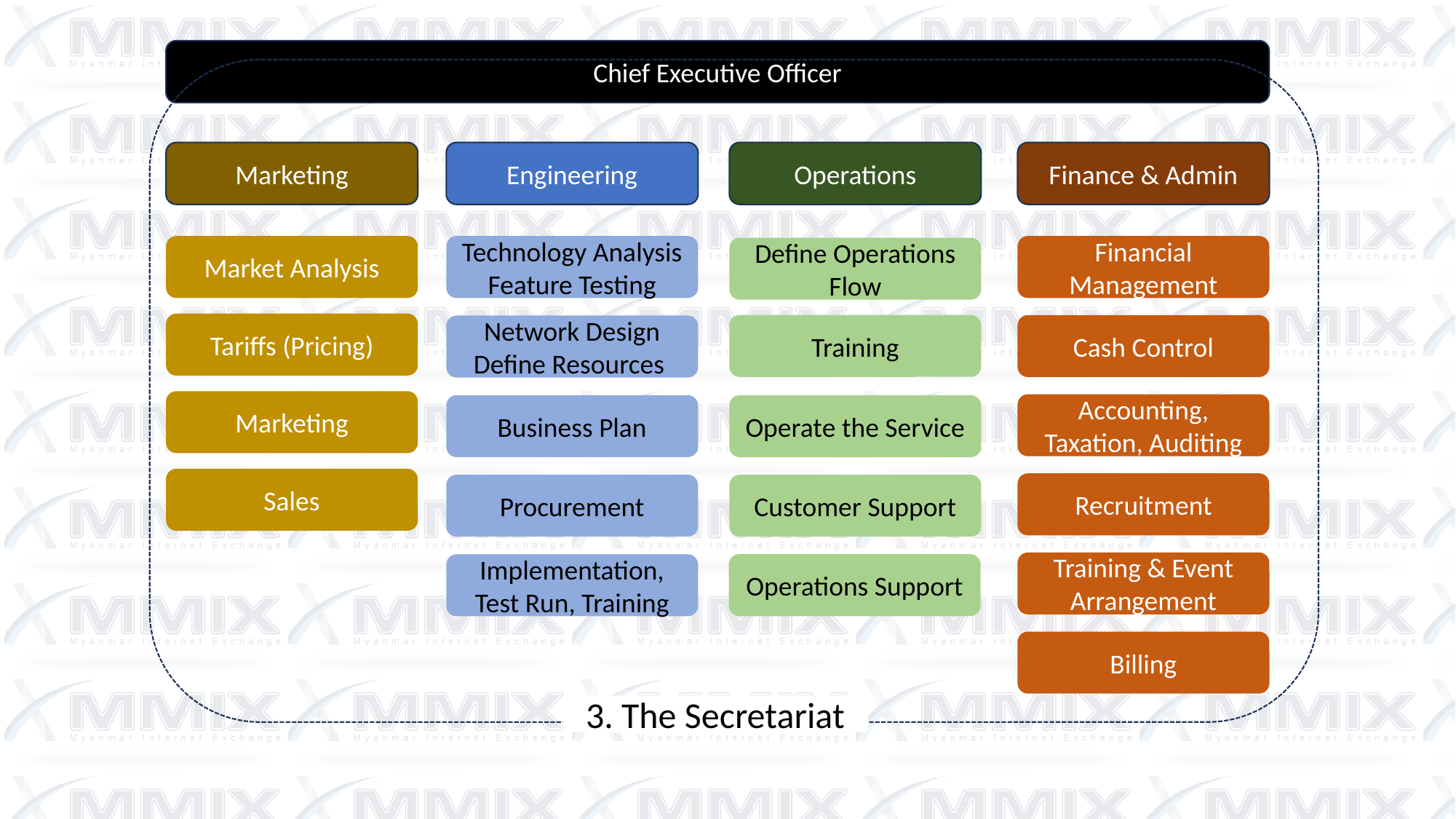

Chief Executive Officer

Marketing
Engineering
Operations
Finance & Admin
Market Analysis
Technology Analysis
Feature Testing
Financial Management
Define Operations Flow
Tariffs (Pricing)
Training
Cash Control
Network Design
Define Resources
Marketing
Accounting, Taxation, Auditing
Business Plan
Operate the Service
Sales
Recruitment
Procurement
Customer Support
Training & Event Arrangement
Operations Support
Implementation, Test Run, Training
Billing
3. The Secretariat